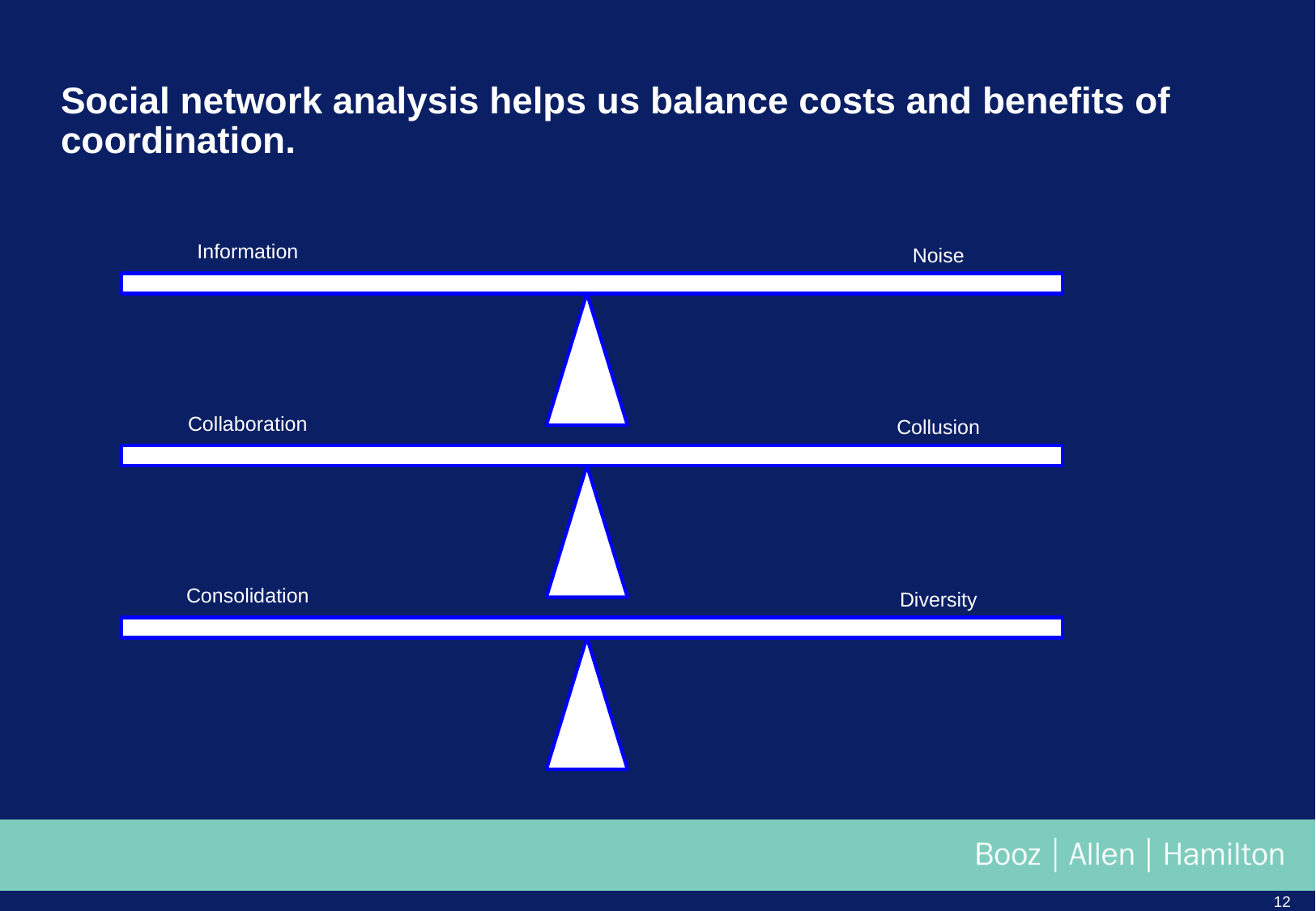

# Social network analysis helps us balance costs and benefits of coordination.
Information
Noise

Collaboration
Collusion

Consolidation
Diversity